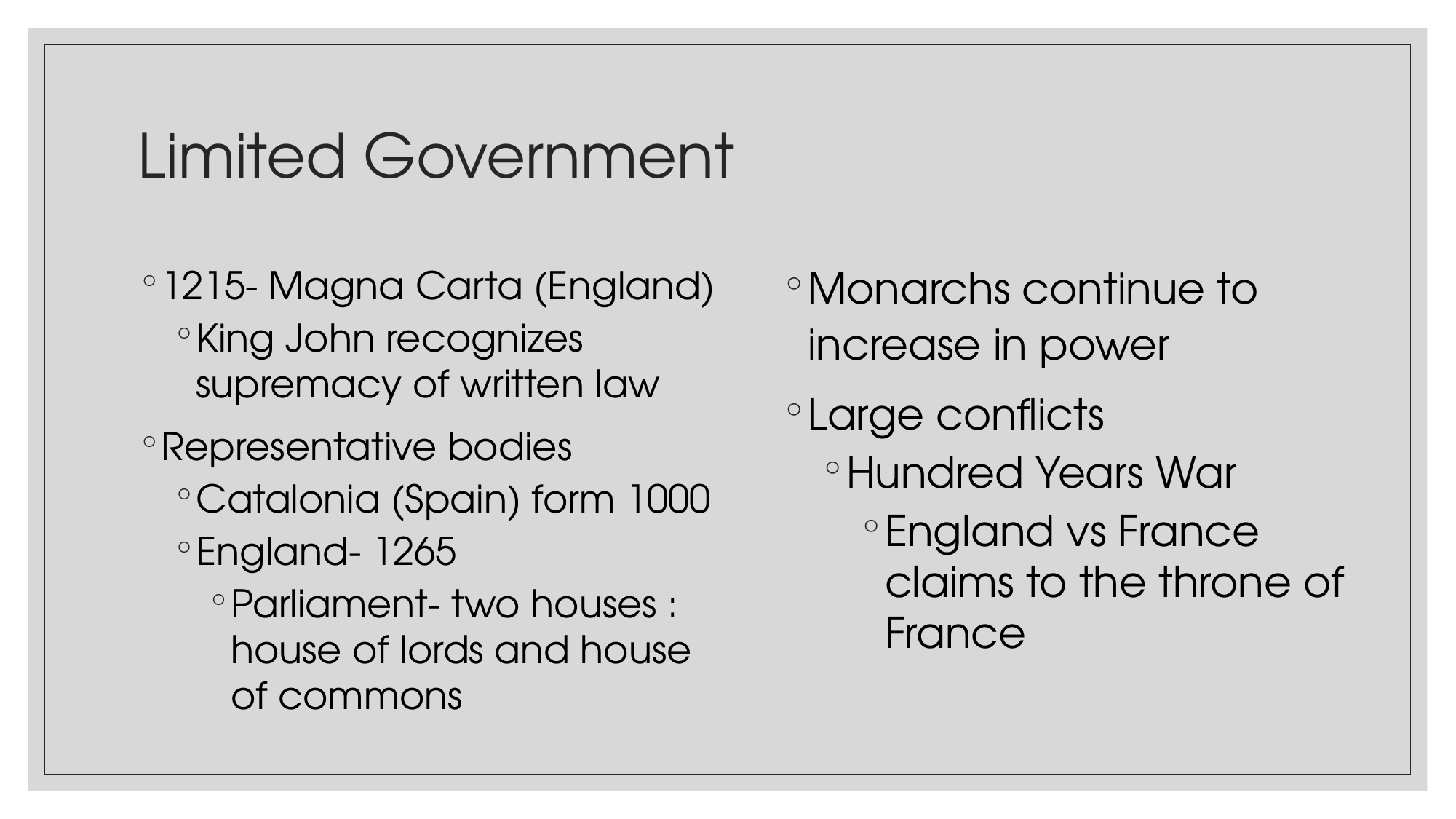

# Limited Government
1215- Magna Carta (England)
King John recognizes supremacy of written law
Representative bodies
Catalonia (Spain) form 1000
England- 1265
Parliament- two houses : house of lords and house of commons

Monarchs continue to increase in power
Large conflicts
Hundred Years War
England vs France claims to the throne of France